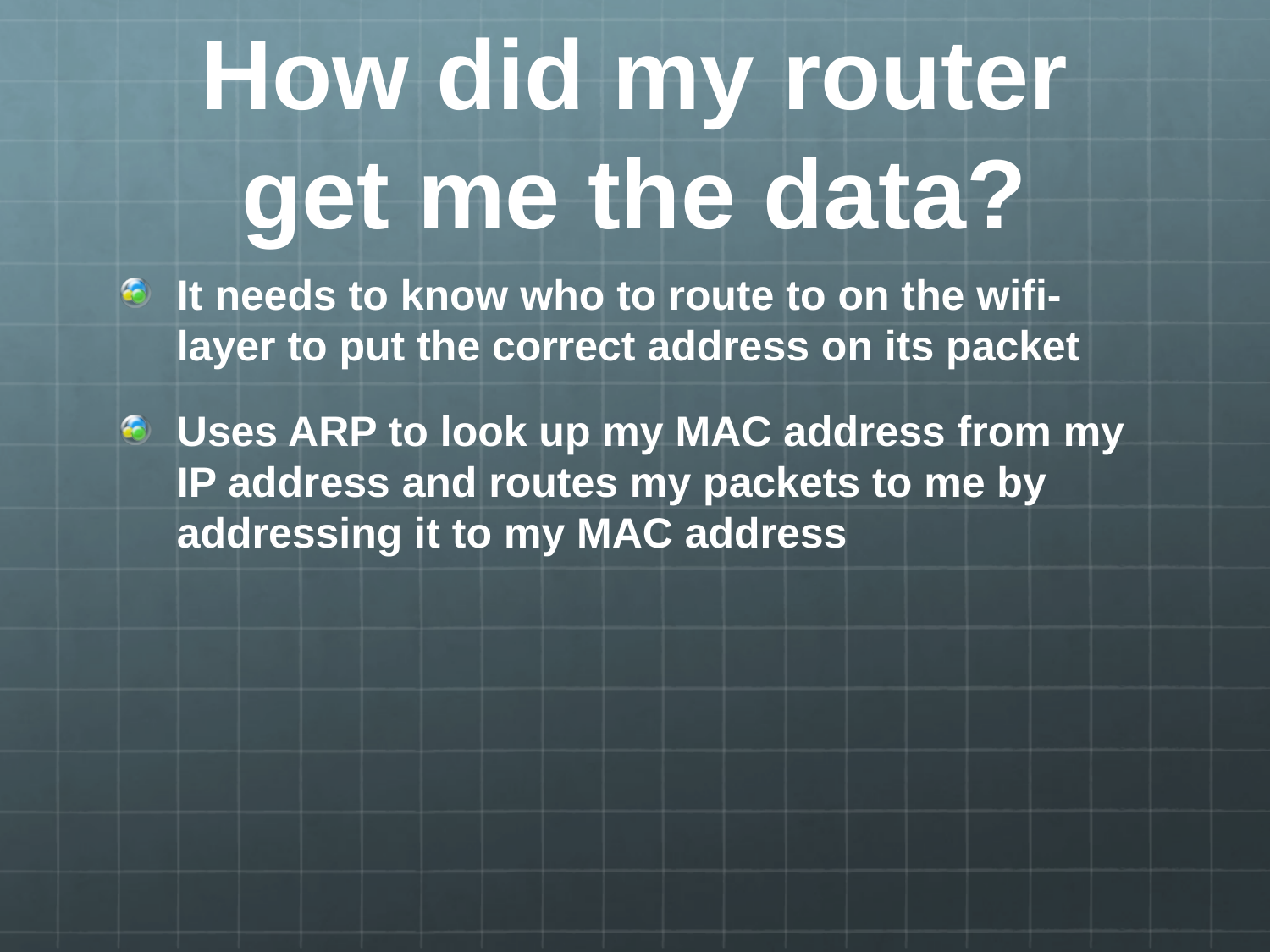

# How did my router get me the data?
It needs to know who to route to on the wifi-layer to put the correct address on its packet
Uses ARP to look up my MAC address from my IP address and routes my packets to me by addressing it to my MAC address